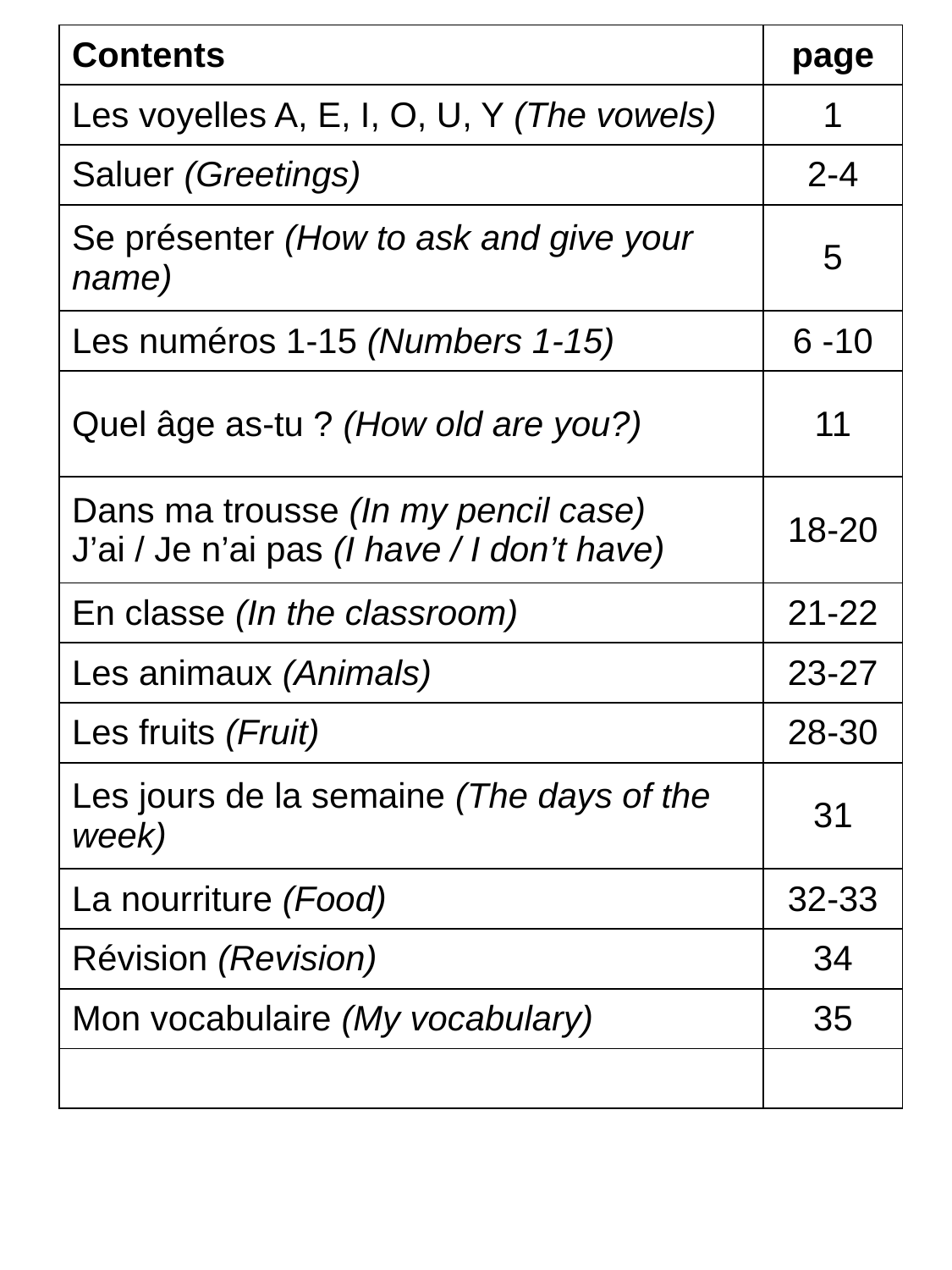

| Contents | page |
| --- | --- |
| Les voyelles A, E, I, O, U, Y (The vowels) | 1 |
| Saluer (Greetings) | 2-4 |
| Se présenter (How to ask and give your name) | 5 |
| Les numéros 1-15 (Numbers 1-15) | 6 -10 |
| Quel âge as-tu ? (How old are you?) | 11 |
| Dans ma trousse (In my pencil case) J’ai / Je n’ai pas (I have / I don’t have) | 18-20 |
| En classe (In the classroom) | 21-22 |
| Les animaux (Animals) | 23-27 |
| Les fruits (Fruit) | 28-30 |
| Les jours de la semaine (The days of the week) | 31 |
| La nourriture (Food) | 32-33 |
| Révision (Revision) | 34 |
| Mon vocabulaire (My vocabulary) | 35 |
|  |  |